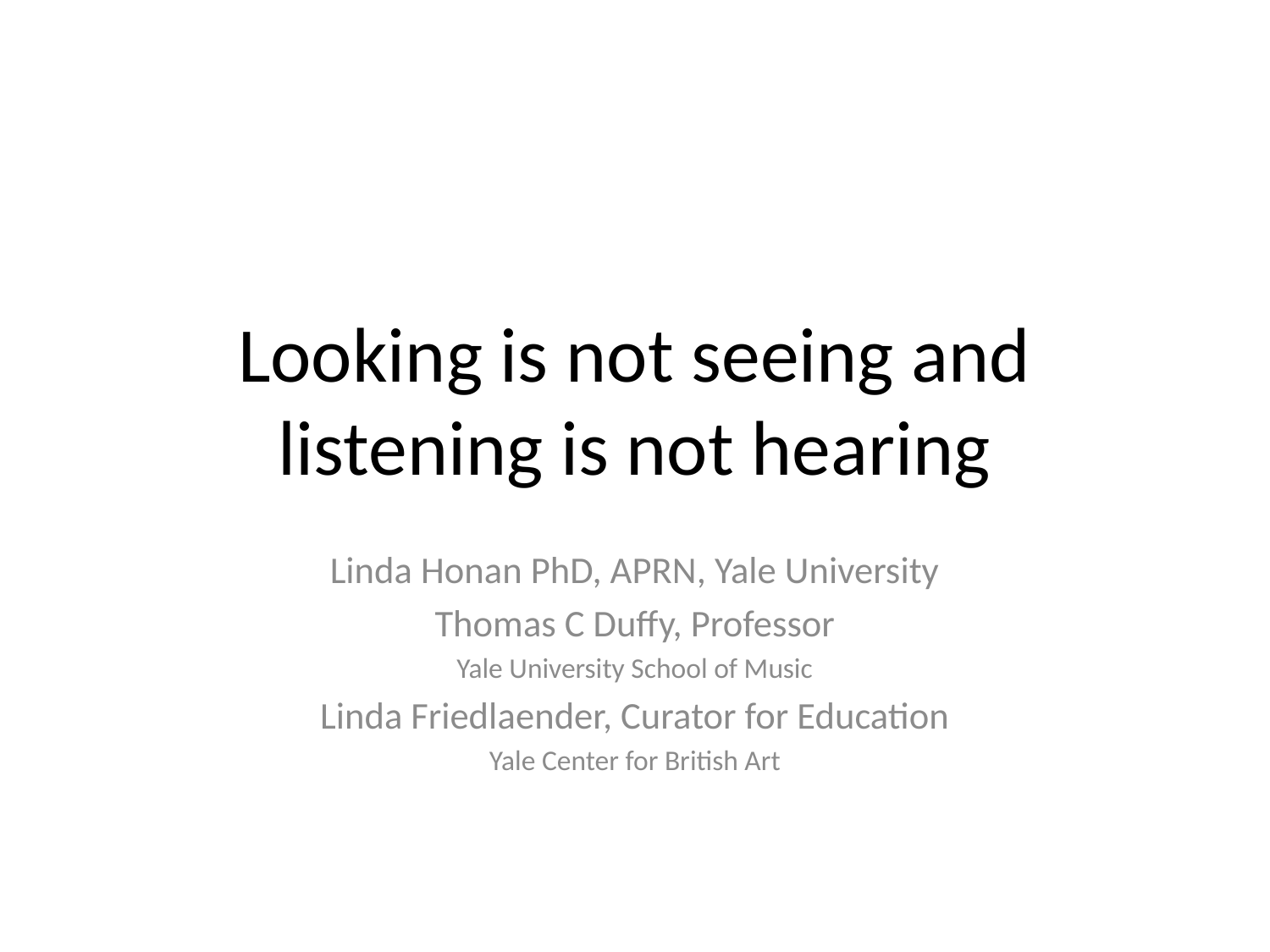

# Looking is not seeing and listening is not hearing
Linda Honan PhD, APRN, Yale University
Thomas C Duffy, Professor
Yale University School of Music
Linda Friedlaender, Curator for Education
Yale Center for British Art